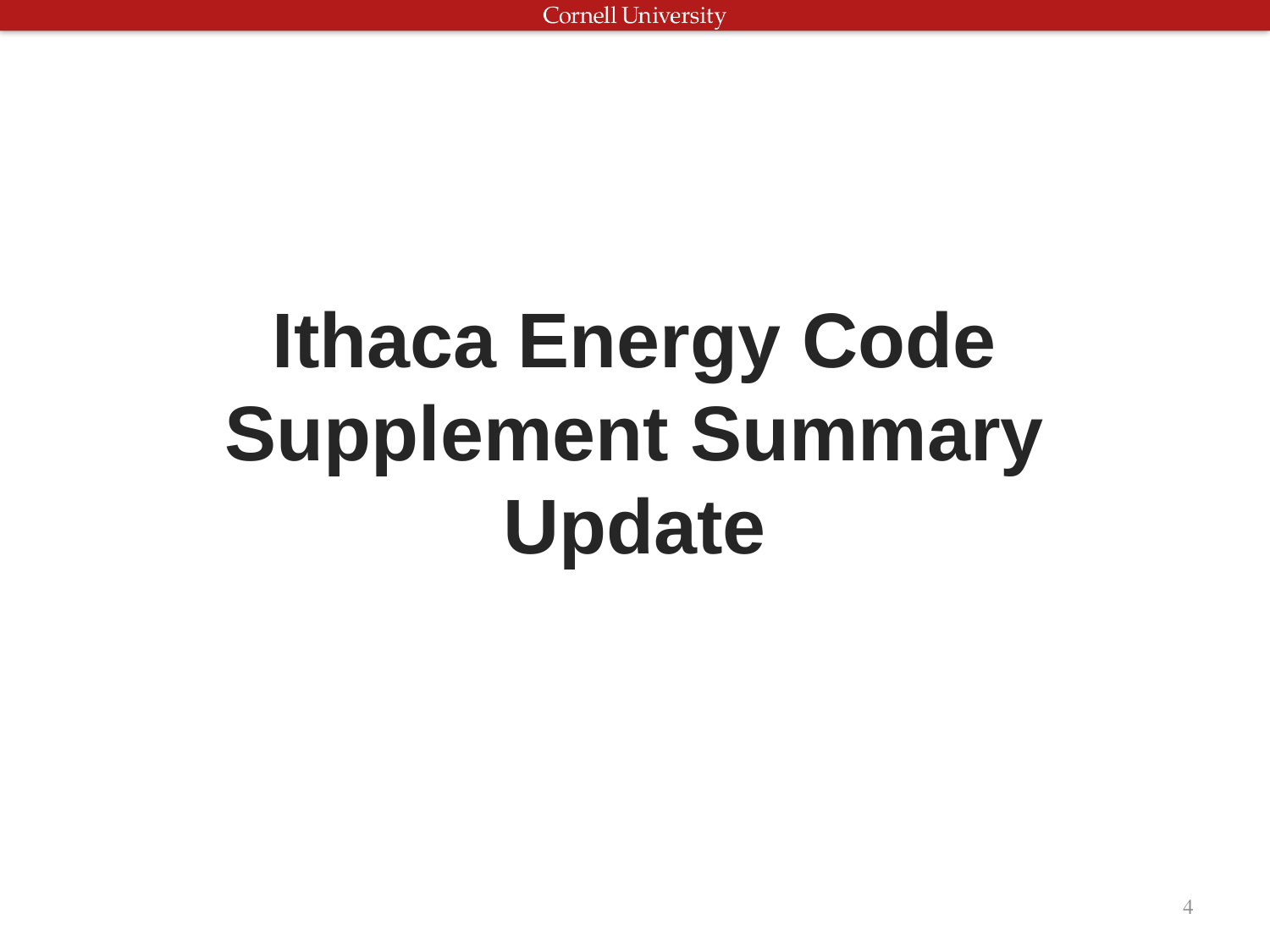

# Ithaca Energy Code Supplement Summary Update
4